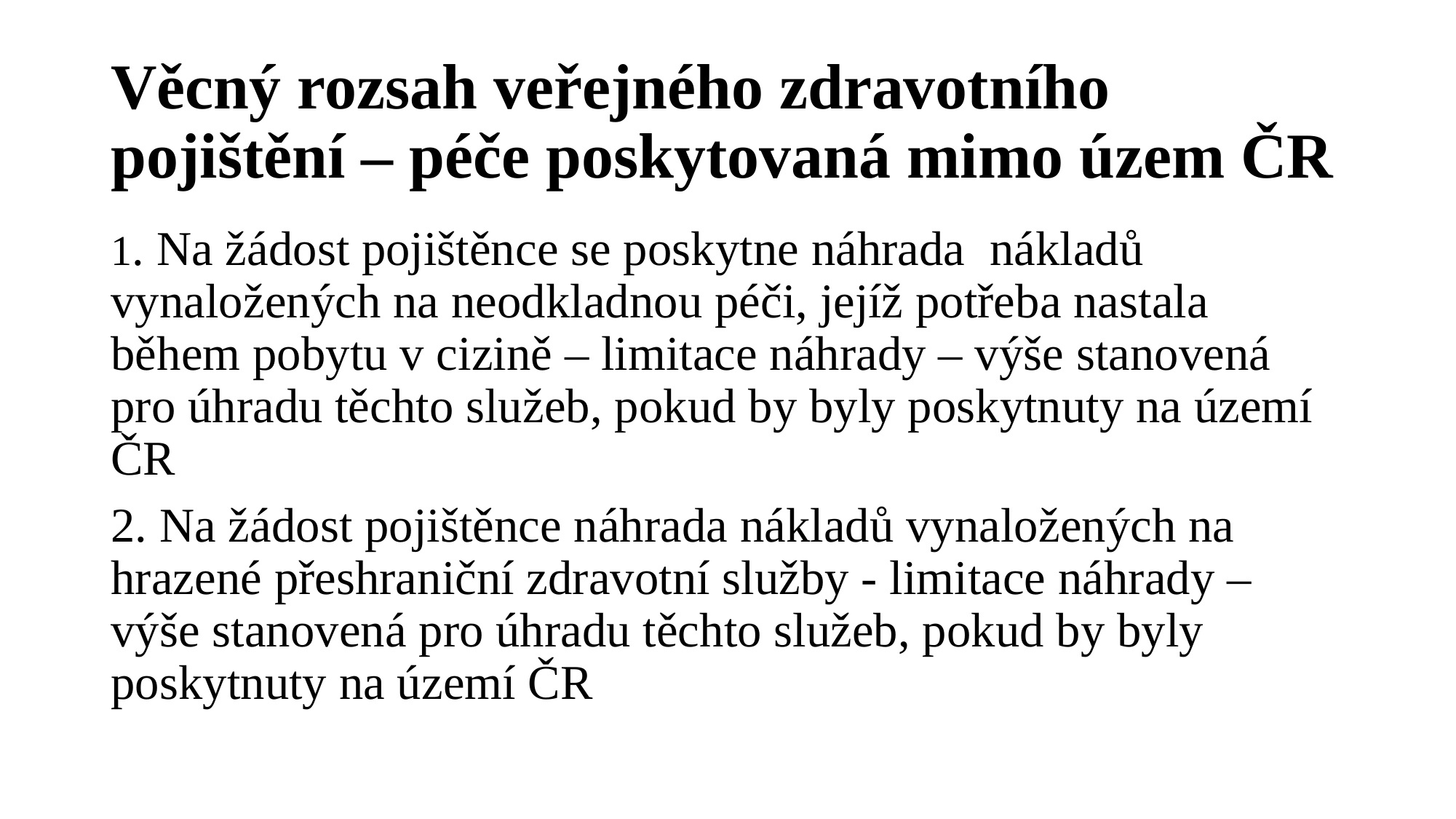

# Věcný rozsah veřejného zdravotního pojištění – péče poskytovaná mimo územ ČR
1. Na žádost pojištěnce se poskytne náhrada  nákladů vynaložených na neodkladnou péči, jejíž potřeba nastala během pobytu v cizině – limitace náhrady – výše stanovená pro úhradu těchto služeb, pokud by byly poskytnuty na území ČR
2. Na žádost pojištěnce náhrada nákladů vynaložených na hrazené přeshraniční zdravotní služby - limitace náhrady – výše stanovená pro úhradu těchto služeb, pokud by byly poskytnuty na území ČR